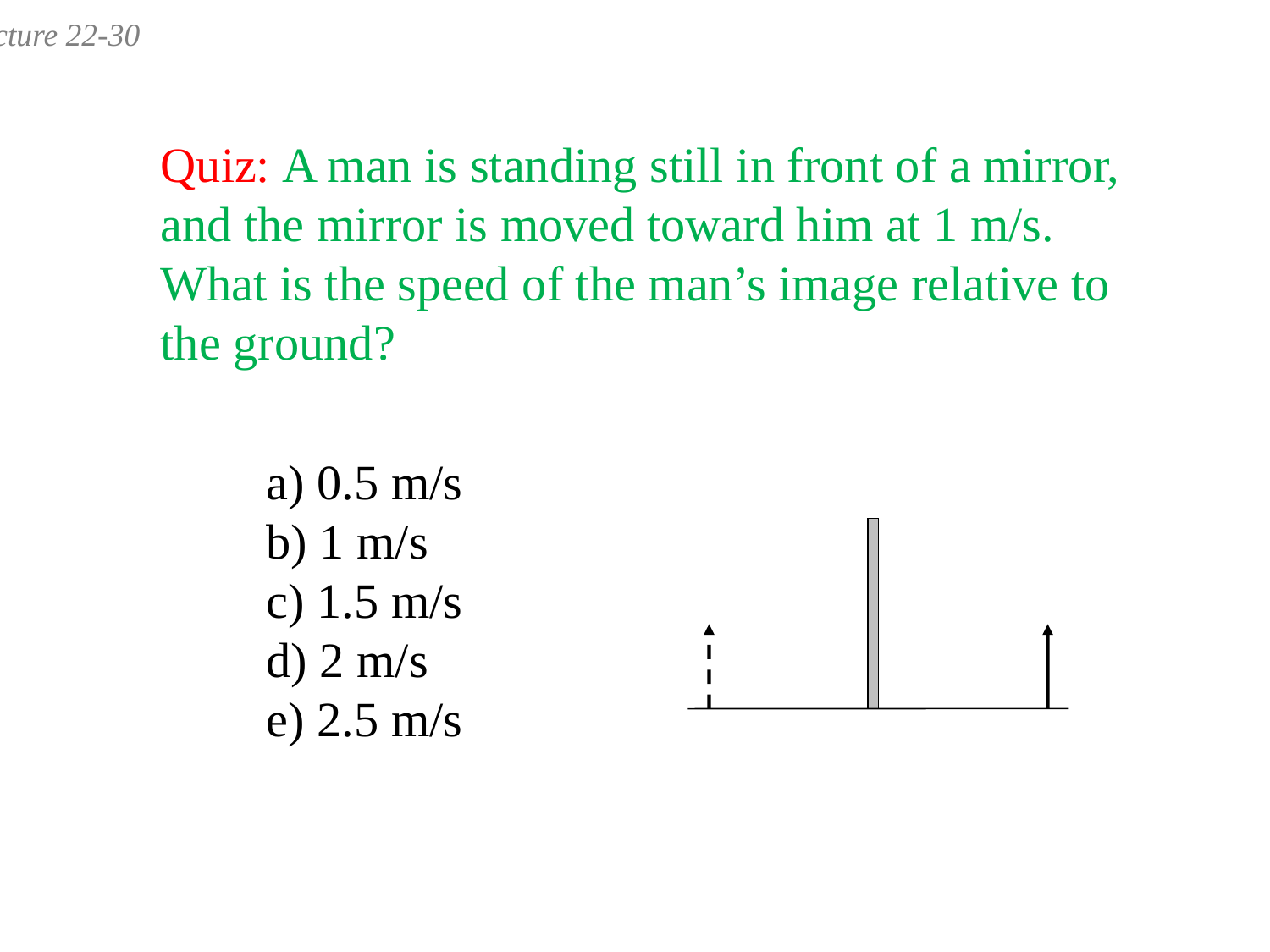

Quiz: A man is standing still in front of a mirror, and the mirror is moved toward him at 1 m/s. What is the speed of the man’s image relative to the ground?
a) 0.5 m/s
b) 1 m/s
c) 1.5 m/s
d) 2 m/s
e) 2.5 m/s